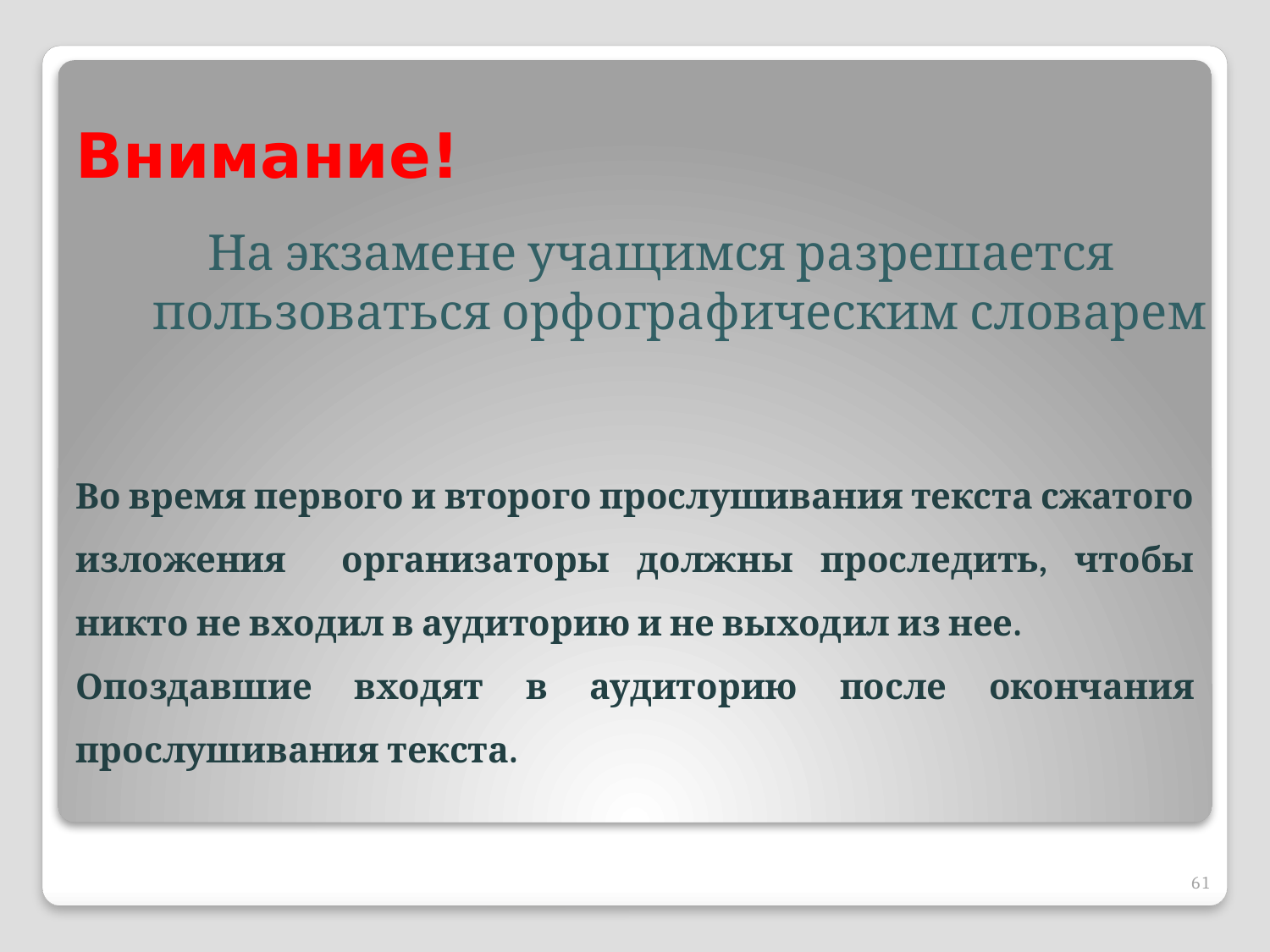

# Внимание!
На экзамене учащимся разрешается пользоваться орфографическим словарем
Во время первого и второго прослушивания текста сжатого изложения  организаторы должны проследить, чтобы никто не входил в аудиторию и не выходил из нее.
Опоздавшие входят в аудиторию после окончания прослушивания текста.
61